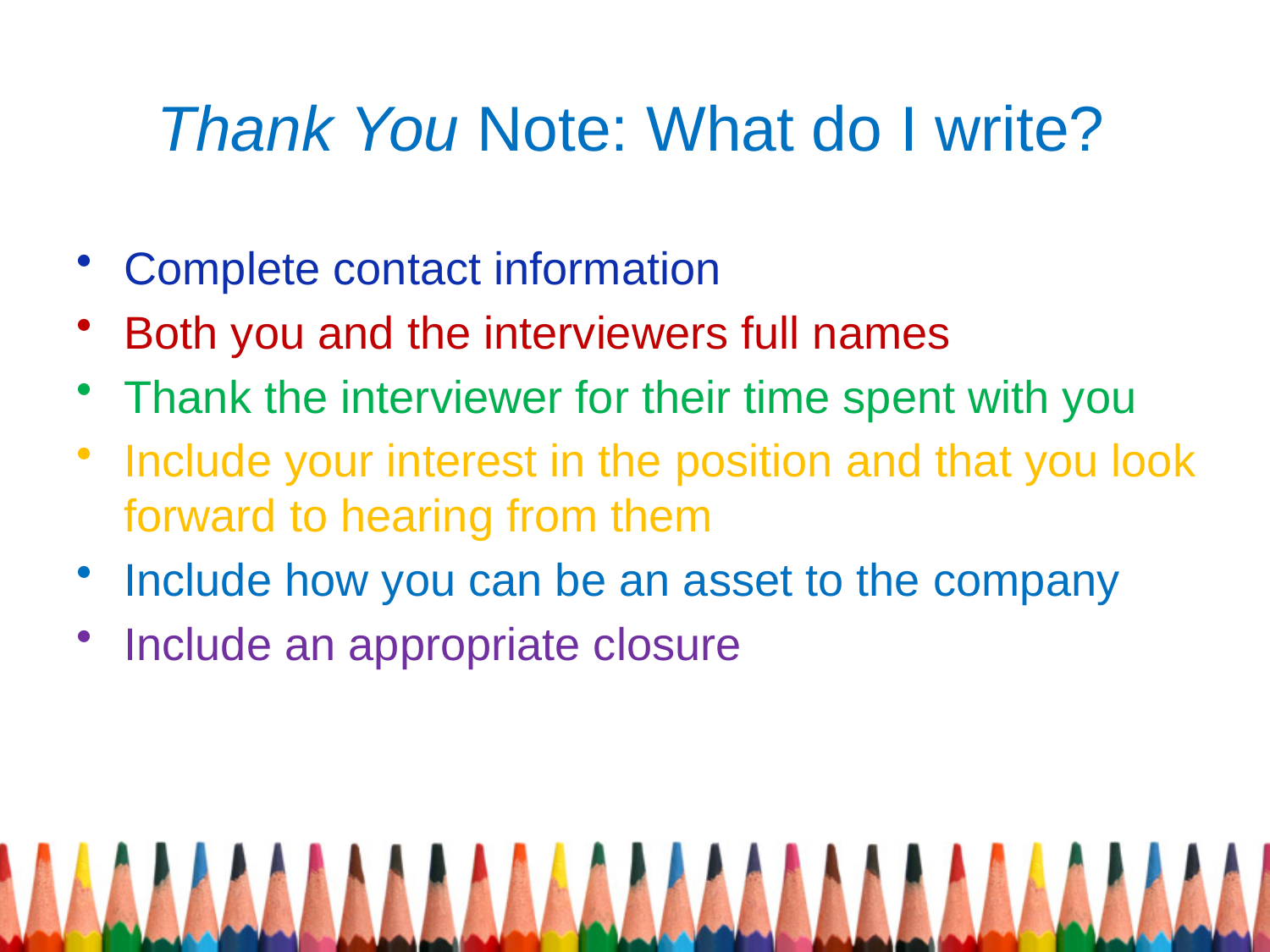

# Thank You Note: What do I write?
Complete contact information
Both you and the interviewers full names
Thank the interviewer for their time spent with you
Include your interest in the position and that you look forward to hearing from them
Include how you can be an asset to the company
Include an appropriate closure